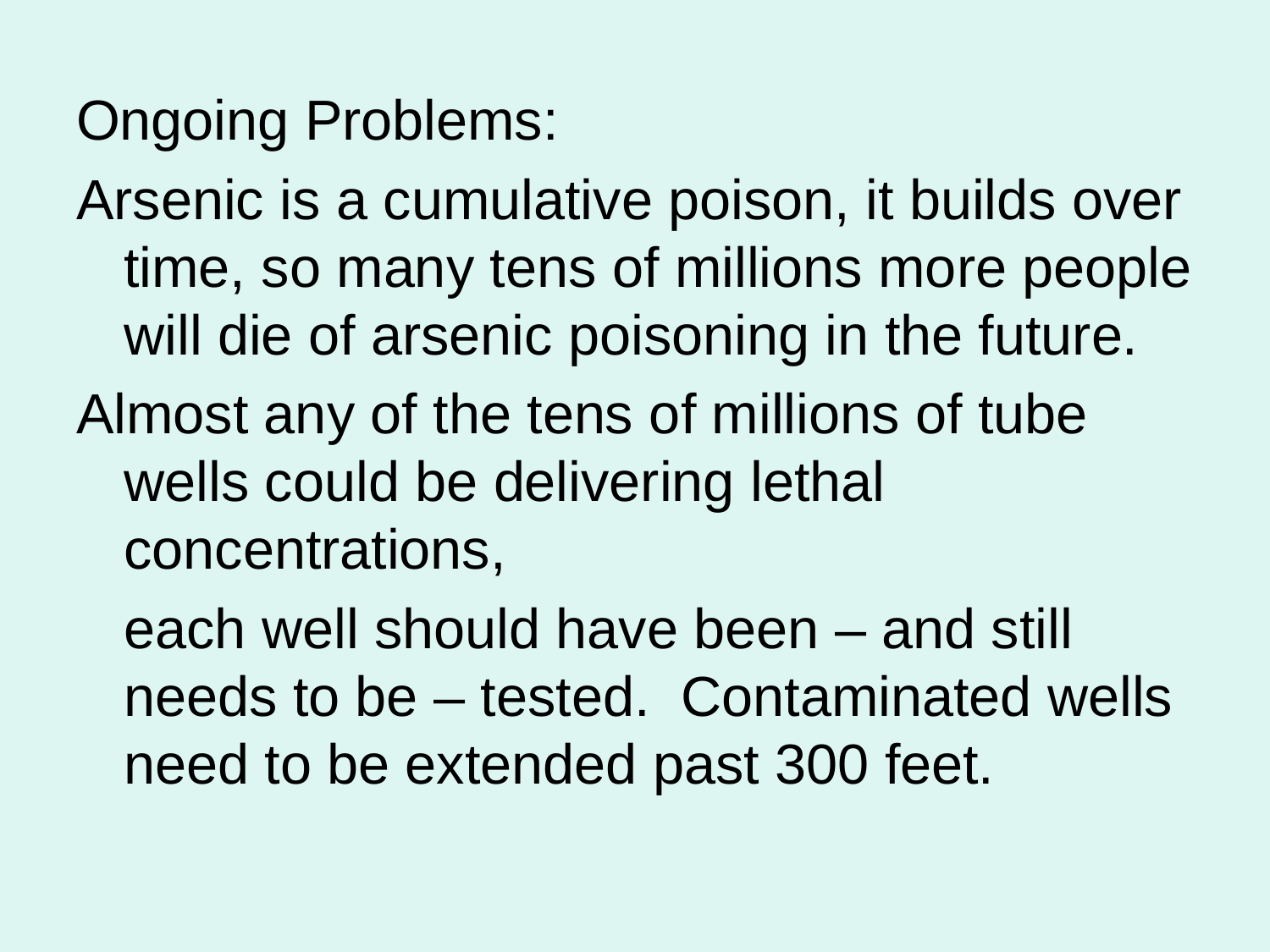

Ongoing Problems:
Arsenic is a cumulative poison, it builds over time, so many tens of millions more people will die of arsenic poisoning in the future.
Almost any of the tens of millions of tube wells could be delivering lethal concentrations,
	each well should have been – and still needs to be – tested.  Contaminated wells need to be extended past 300 feet.